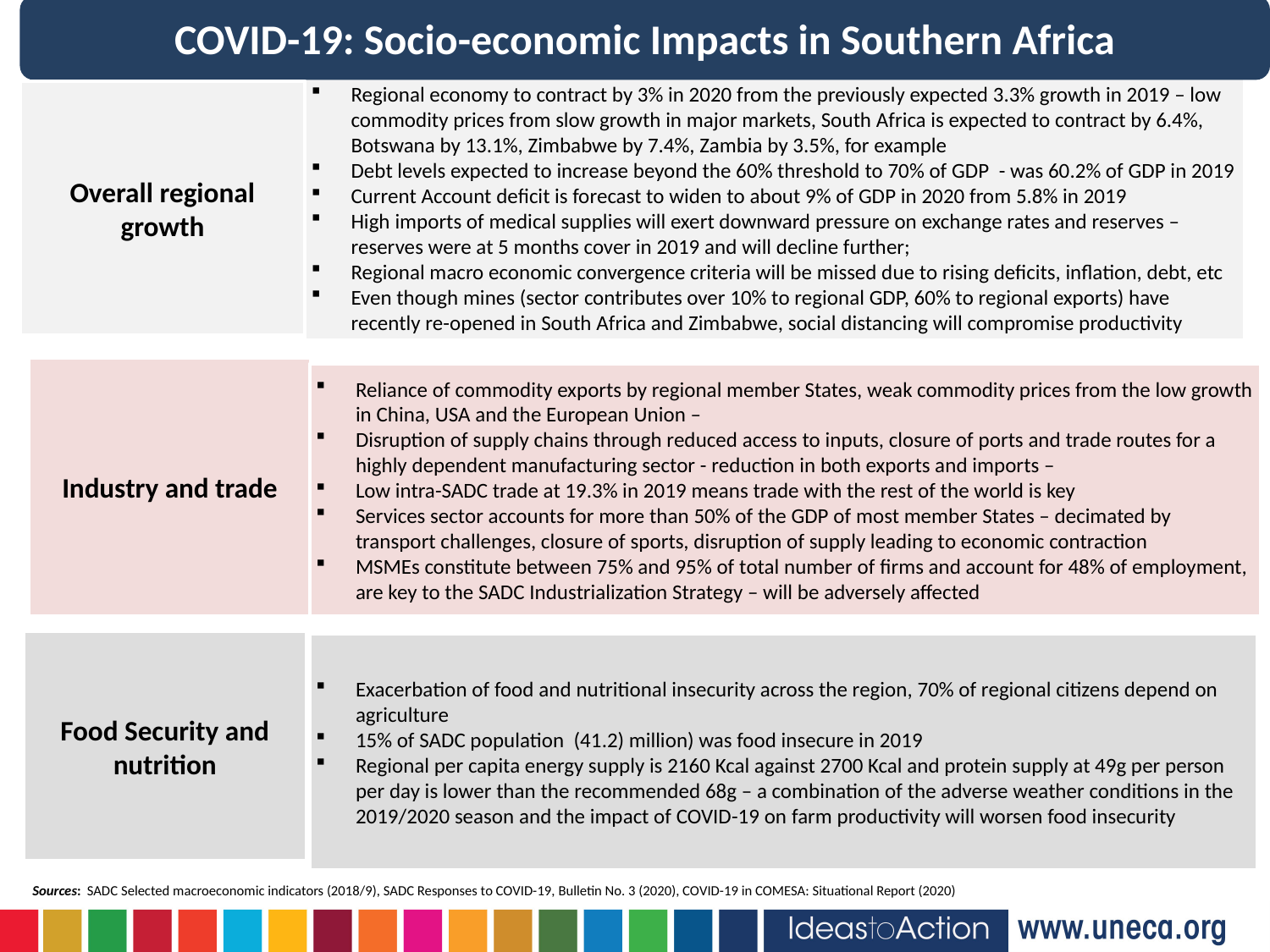

COVID-19: Socio-economic Impacts in Southern Africa
Regional economy to contract by 3% in 2020 from the previously expected 3.3% growth in 2019 – low commodity prices from slow growth in major markets, South Africa is expected to contract by 6.4%, Botswana by 13.1%, Zimbabwe by 7.4%, Zambia by 3.5%, for example
Debt levels expected to increase beyond the 60% threshold to 70% of GDP  - was 60.2% of GDP in 2019
Current Account deficit is forecast to widen to about 9% of GDP in 2020 from 5.8% in 2019
High imports of medical supplies will exert downward pressure on exchange rates and reserves – reserves were at 5 months cover in 2019 and will decline further;
Regional macro economic convergence criteria will be missed due to rising deficits, inflation, debt, etc
Even though mines (sector contributes over 10% to regional GDP, 60% to regional exports) have recently re-opened in South Africa and Zimbabwe, social distancing will compromise productivity
Overall regional growth
Industry and trade

Reliance of commodity exports by regional member States, weak commodity prices from the low growth in China, USA and the European Union –
Disruption of supply chains through reduced access to inputs, closure of ports and trade routes for a highly dependent manufacturing sector - reduction in both exports and imports –
Low intra-SADC trade at 19.3% in 2019 means trade with the rest of the world is key
Services sector accounts for more than 50% of the GDP of most member States – decimated by transport challenges, closure of sports, disruption of supply leading to economic contraction
MSMEs constitute between 75% and 95% of total number of firms and account for 48% of employment, are key to the SADC Industrialization Strategy – will be adversely affected

Food Security and nutrition
Exacerbation of food and nutritional insecurity across the region, 70% of regional citizens depend on agriculture
15% of SADC population  (41.2) million) was food insecure in 2019
Regional per capita energy supply is 2160 Kcal against 2700 Kcal and protein supply at 49g per person per day is lower than the recommended 68g – a combination of the adverse weather conditions in the 2019/2020 season and the impact of COVID-19 on farm productivity will worsen food insecurity
Sources:  SADC Selected macroeconomic indicators (2018/9), SADC Responses to COVID-19, Bulletin No. 3 (2020), COVID-19 in COMESA: Situational Report (2020)